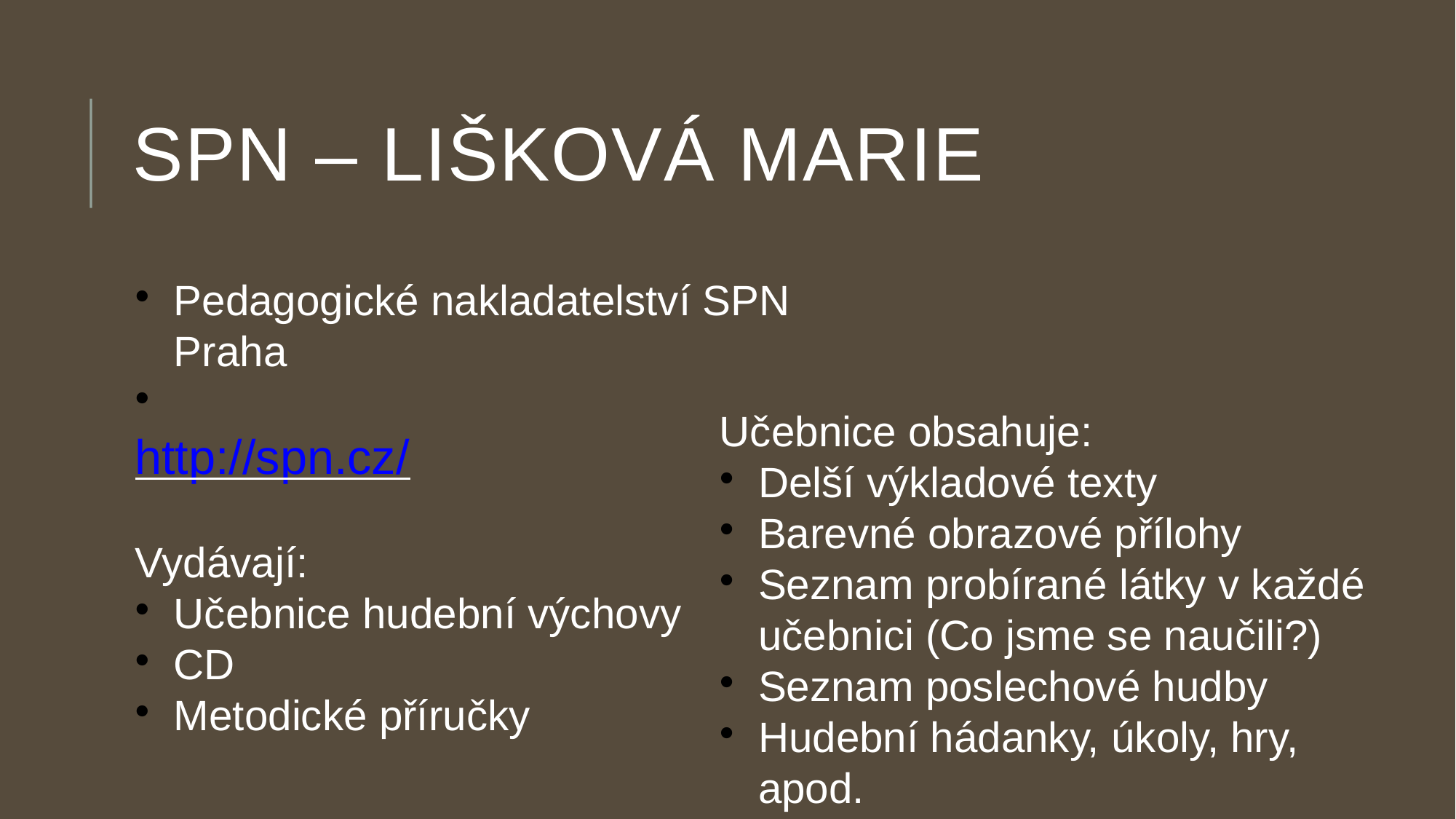

SPN – Lišková marie
Pedagogické nakladatelství SPN Praha

http://spn.cz/

Vydávají:
Učebnice hudební výchovy
CD
Metodické příručky
Učebnice obsahuje:
Delší výkladové texty
Barevné obrazové přílohy
Seznam probírané látky v každé učebnici (Co jsme se naučili?)
Seznam poslechové hudby
Hudební hádanky, úkoly, hry, apod.